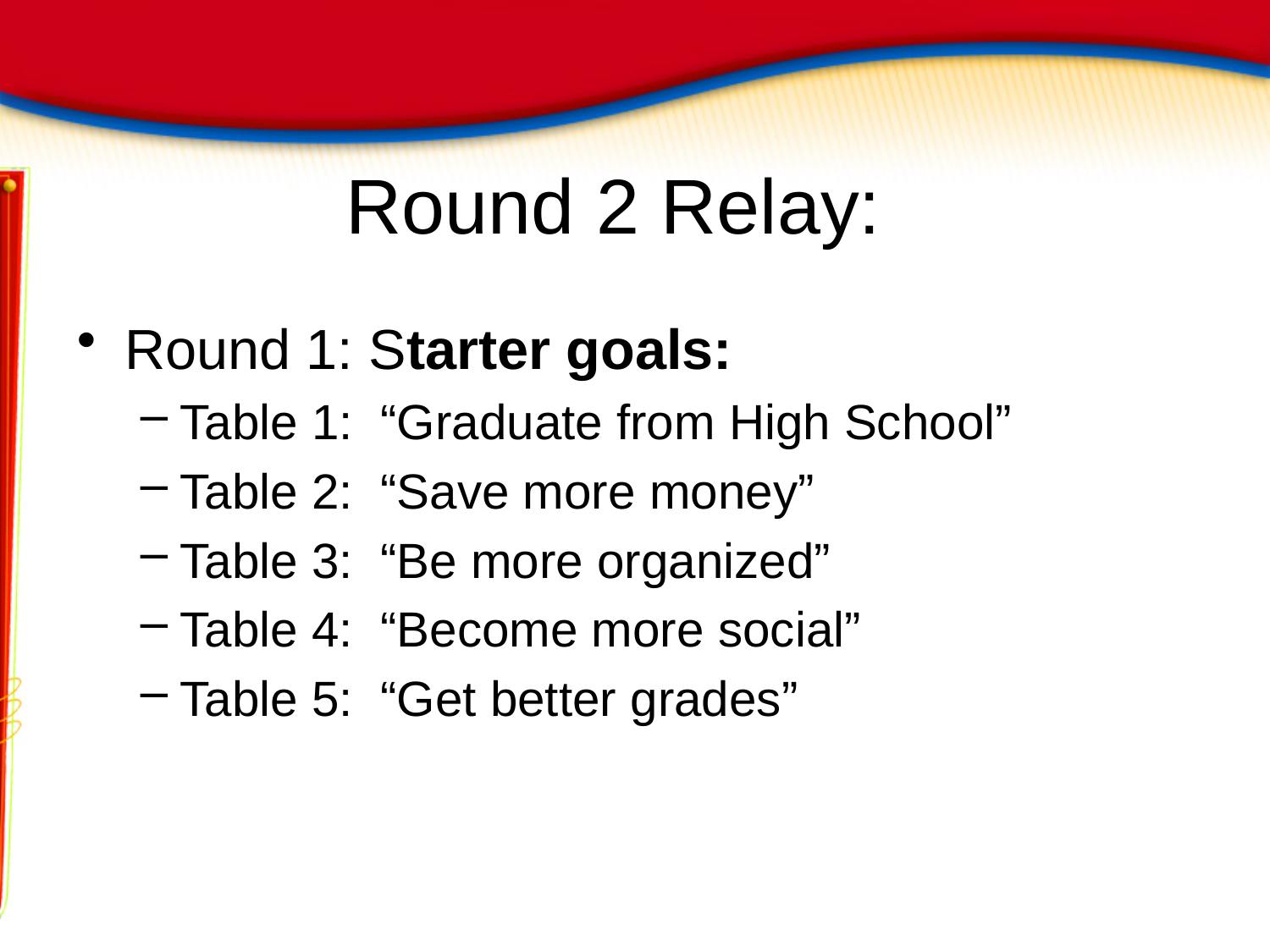

# Round 2 Relay:
Round 1: Starter goals:
Table 1:  “Graduate from High School”
Table 2:  “Save more money”
Table 3:  “Be more organized”
Table 4:  “Become more social”
Table 5:  “Get better grades”